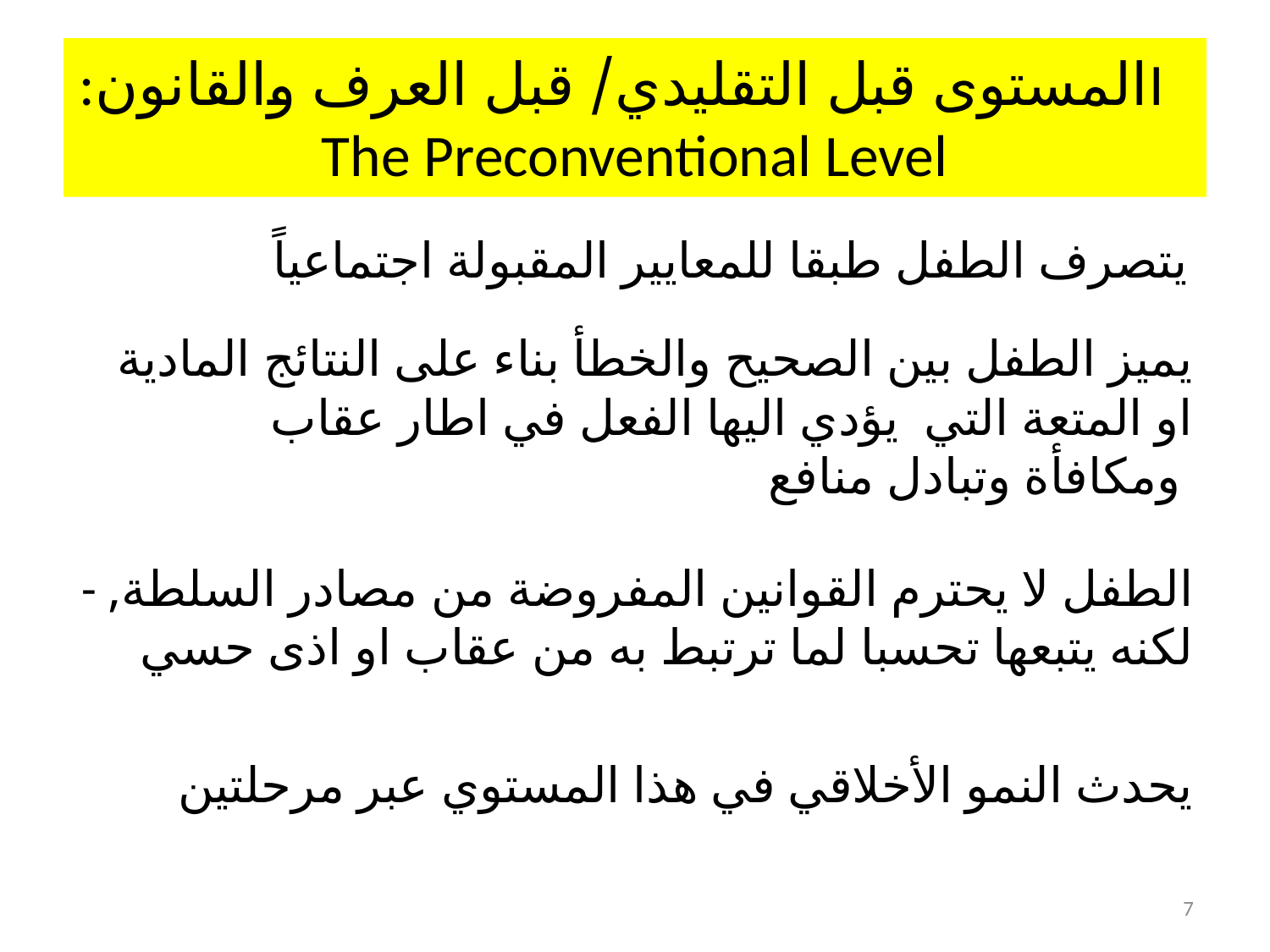

# :المستوى قبل التقليدي/ قبل العرف والقانونI The Preconventional Level
يتصرف الطفل طبقا للمعايير المقبولة اجتماعياً

يميز الطفل بين الصحيح والخطأ بناء على النتائج المادية او المتعة التي  يؤدي اليها الفعل في اطار عقاب ومكافأة وتبادل منافع

- الطفل لا يحترم القوانين المفروضة من مصادر السلطة, لكنه يتبعها تحسبا لما ترتبط به من عقاب او اذى حسي

يحدث النمو الأخلاقي في هذا المستوي عبر مرحلتين

7